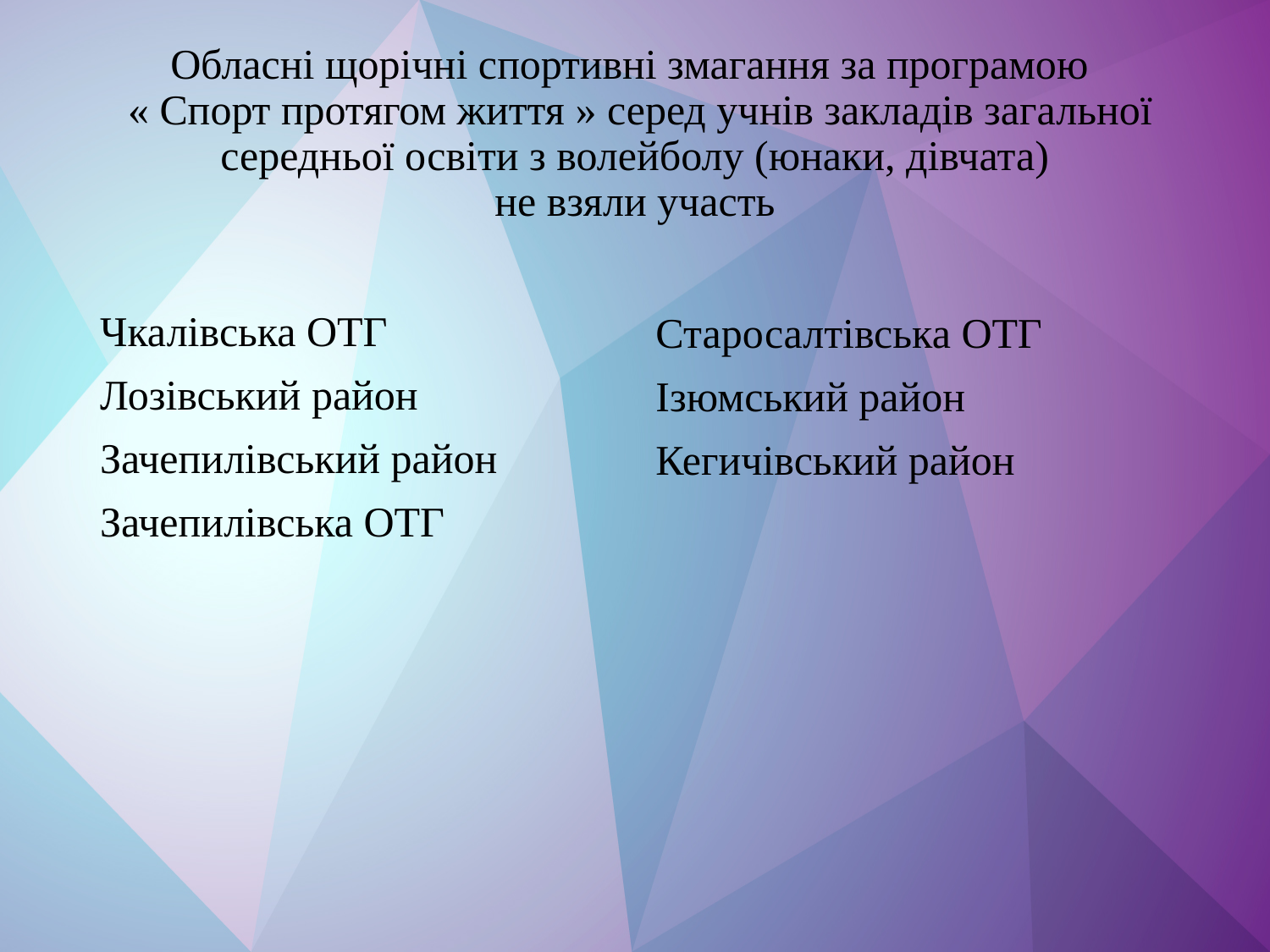

# Обласні щорічні спортивні змагання за програмою « Спорт протягом життя » серед учнів закладів загальної середньої освіти з волейболу (юнаки, дівчата) не взяли участь
Чкалівська ОТГ
Лозівський район
Зачепилівський район
Зачепилівська ОТГ
Старосалтівська ОТГ
Ізюмський район
Кегичівський район